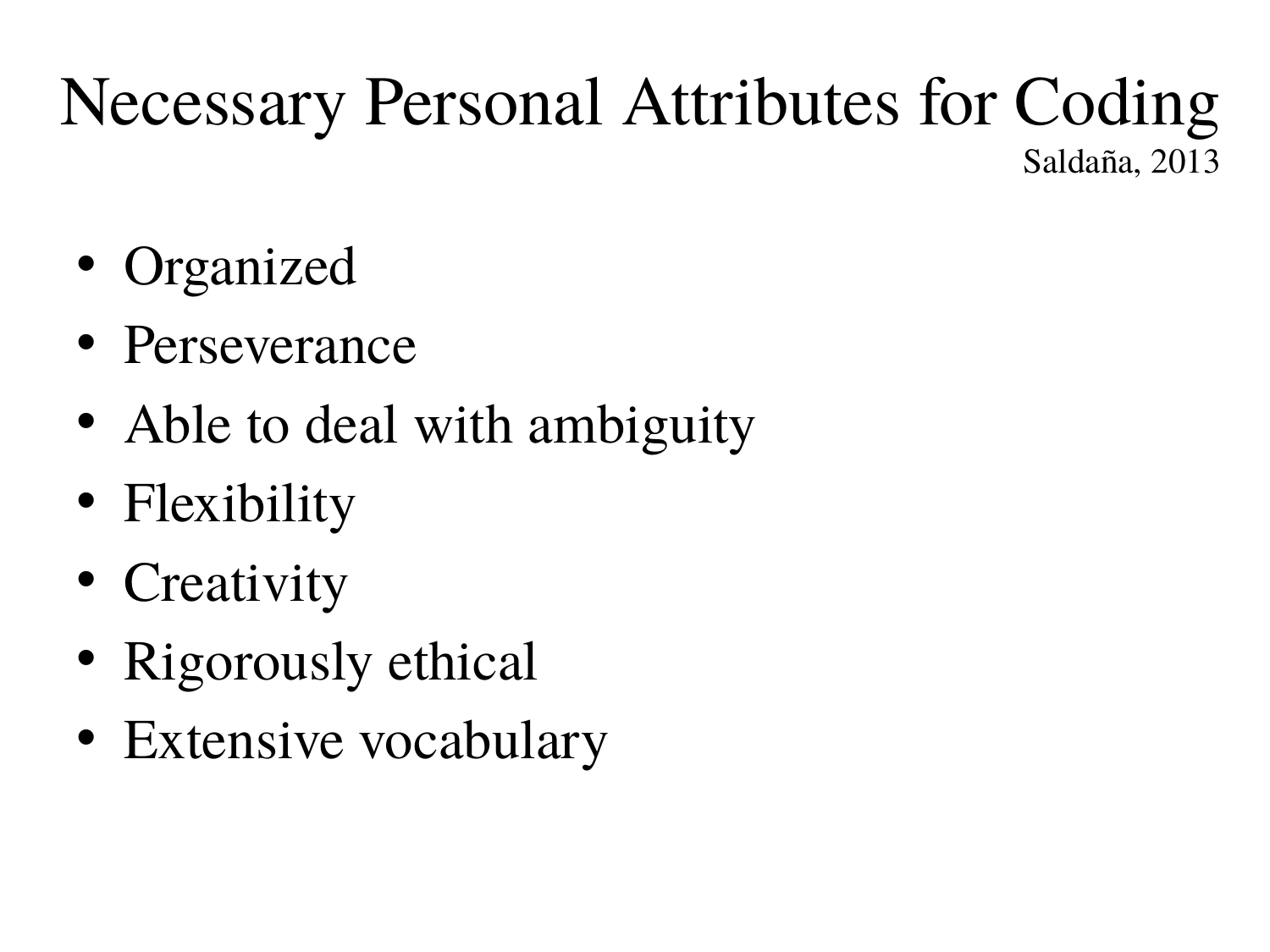

# Necessary Personal Attributes for Coding Saldaña, 2013
Organized
Perseverance
Able to deal with ambiguity
Flexibility
Creativity
Rigorously ethical
Extensive vocabulary